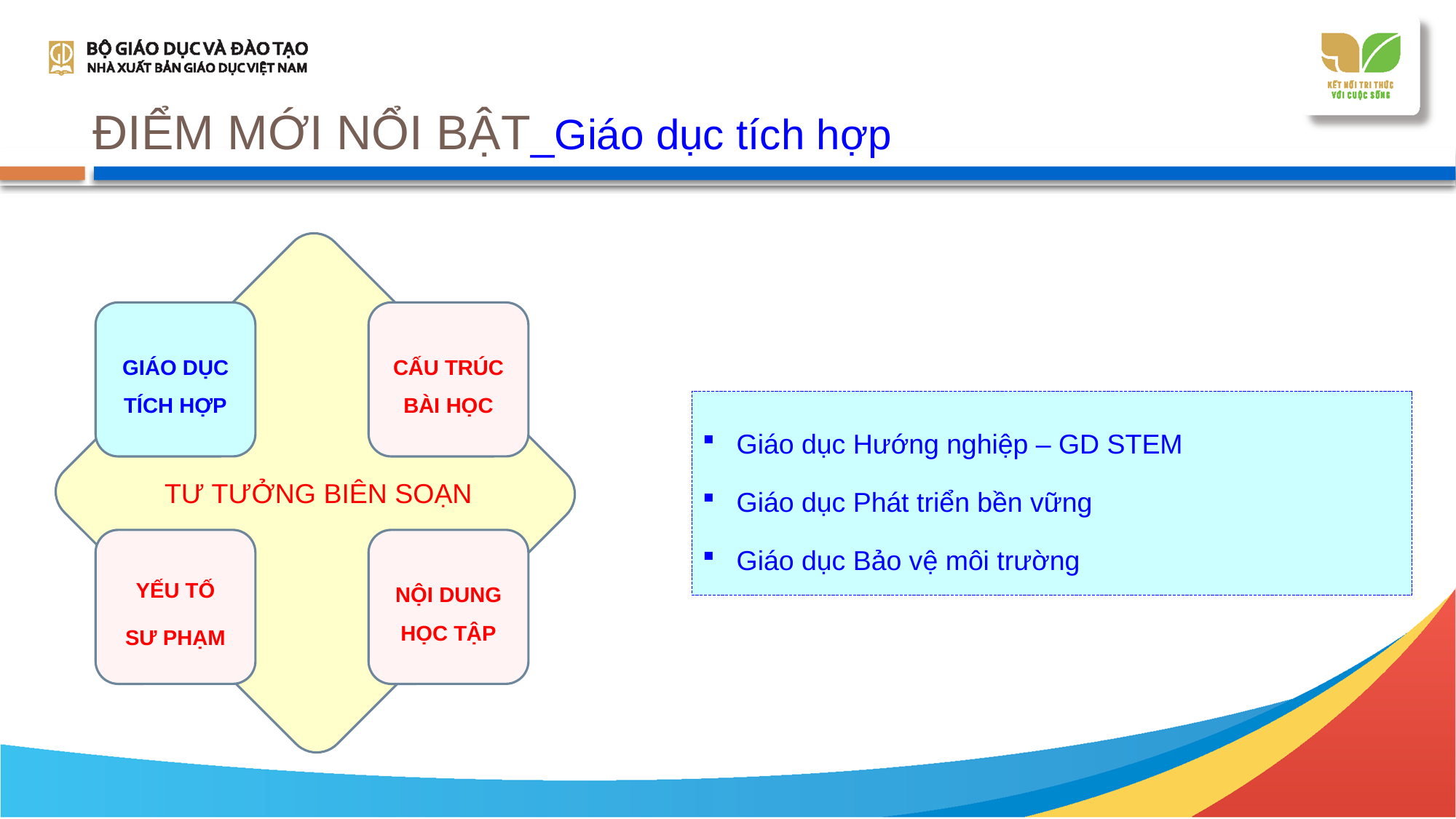

# ĐIỂM MỚI NỔI BẬT_Giáo dục tích hợp

GIÁO DỤC TÍCH HỢP
CẤU TRÚC BÀI HỌC
Giáo dục Hướng nghiệp – GD STEM
Giáo dục Phát triển bền vững
Giáo dục Bảo vệ môi trường
TƯ TƯỞNG BIÊN SOẠN
YẾU TỐ
SƯ PHẠM
NỘI DUNG HỌC TẬP